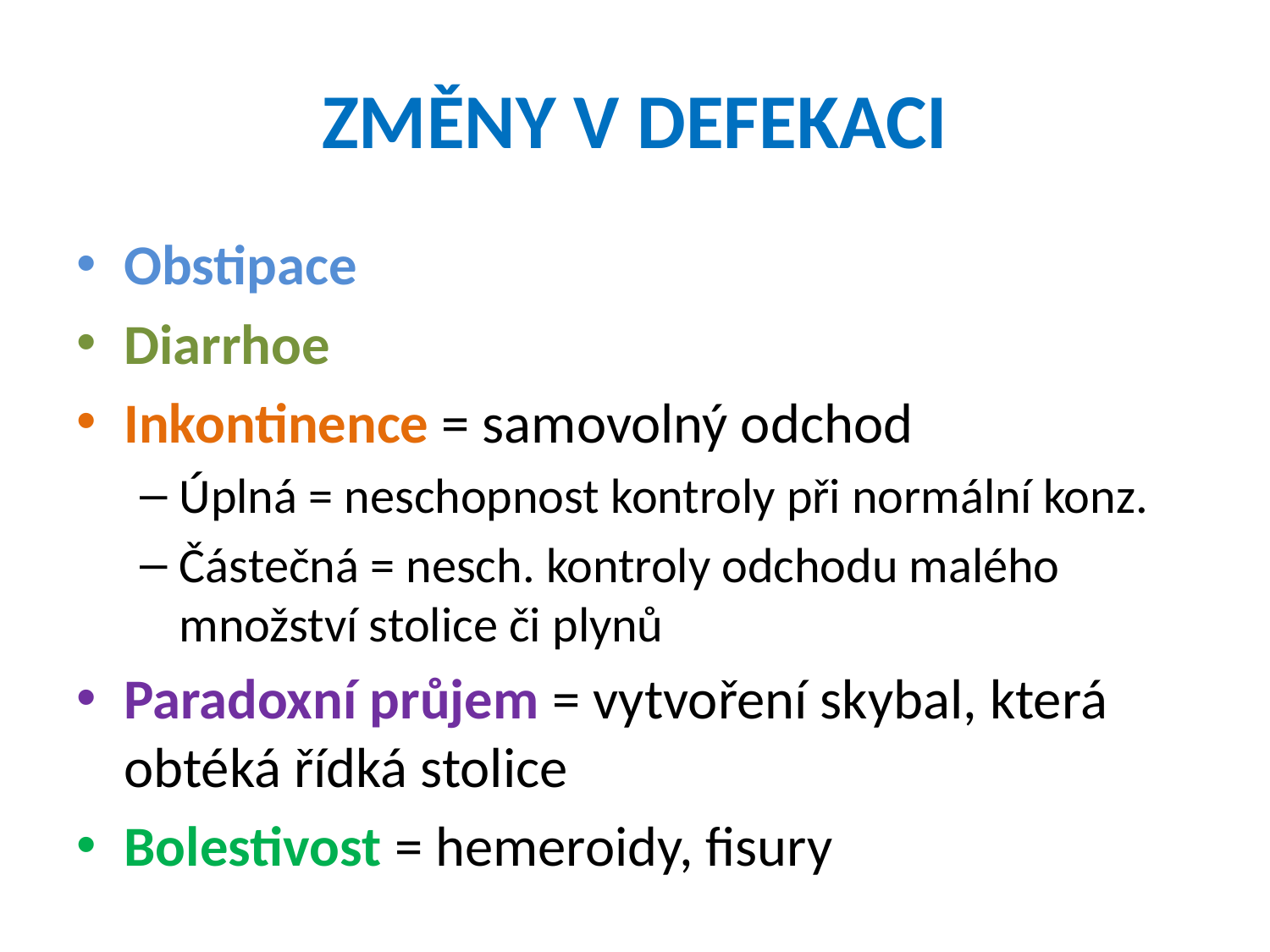

# ZMĚNY V DEFEKACI
Obstipace
Diarrhoe
Inkontinence = samovolný odchod
Úplná = neschopnost kontroly při normální konz.
Částečná = nesch. kontroly odchodu malého množství stolice či plynů
Paradoxní průjem = vytvoření skybal, která obtéká řídká stolice
Bolestivost = hemeroidy, fisury